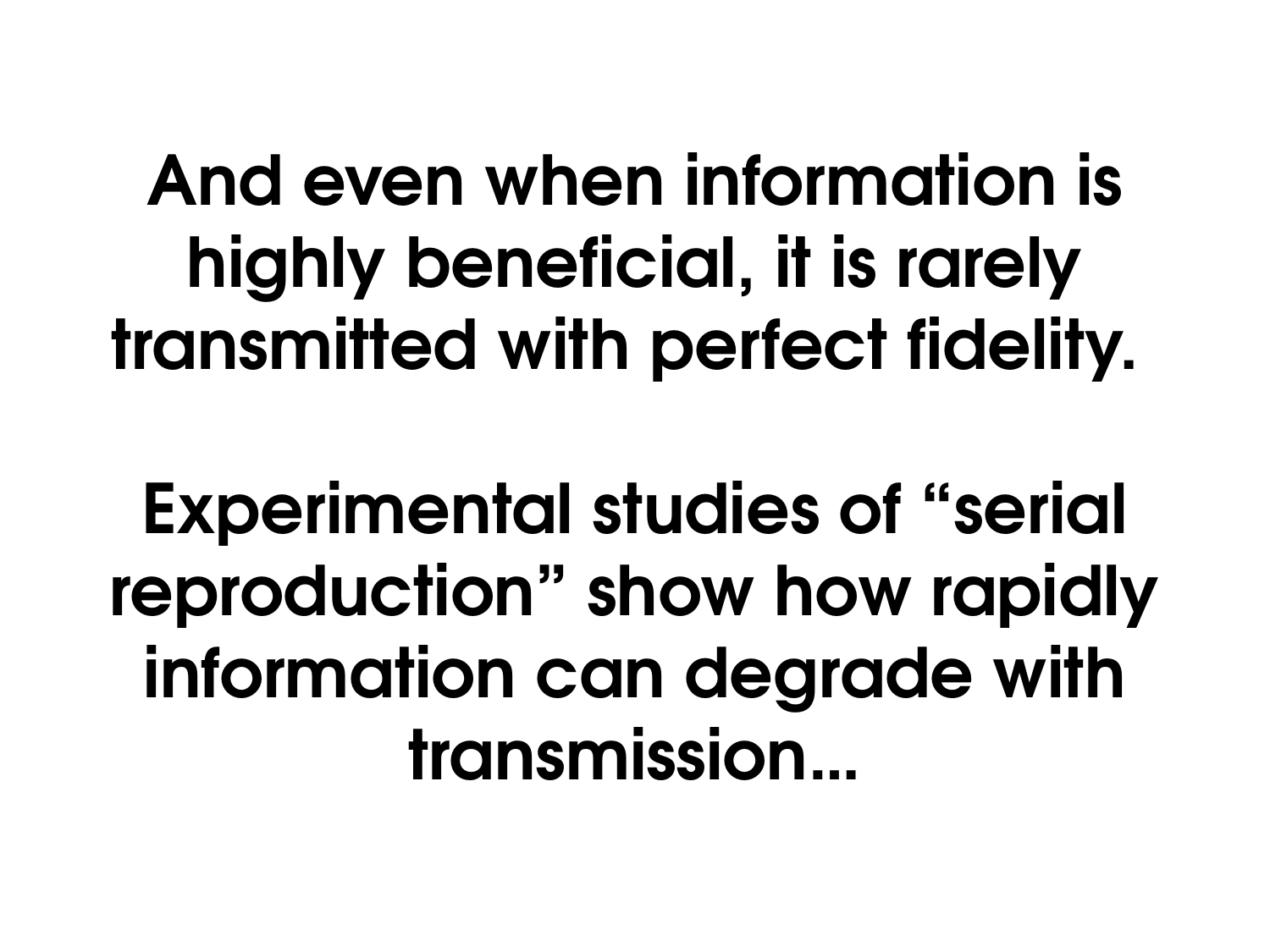

# And even when information is highly beneficial, it is rarely transmitted with perfect fidelity. Experimental studies of “serial reproduction” show how rapidly information can degrade with transmission…